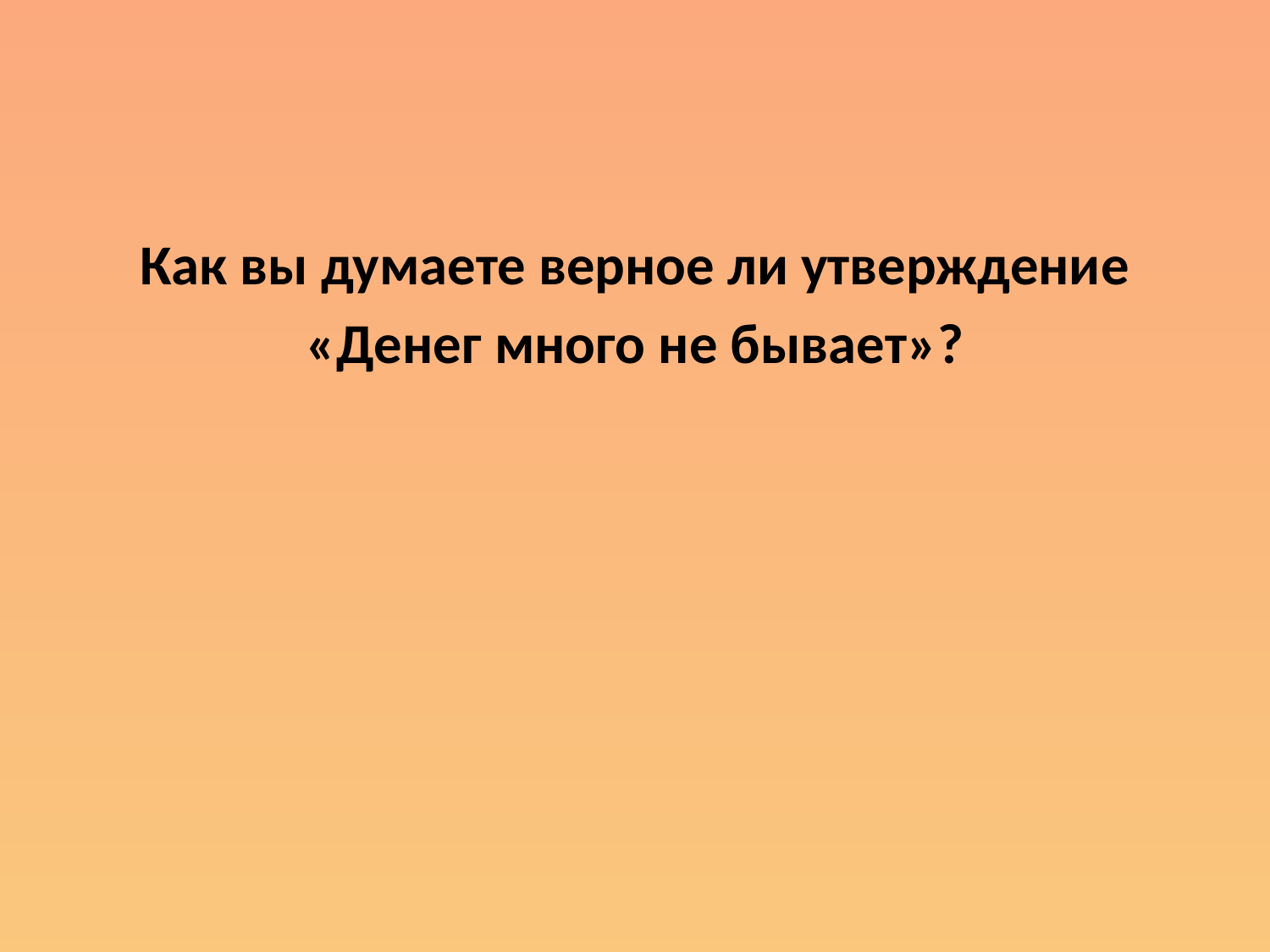

#
Как вы думаете верное ли утверждение
«Денег много не бывает»?